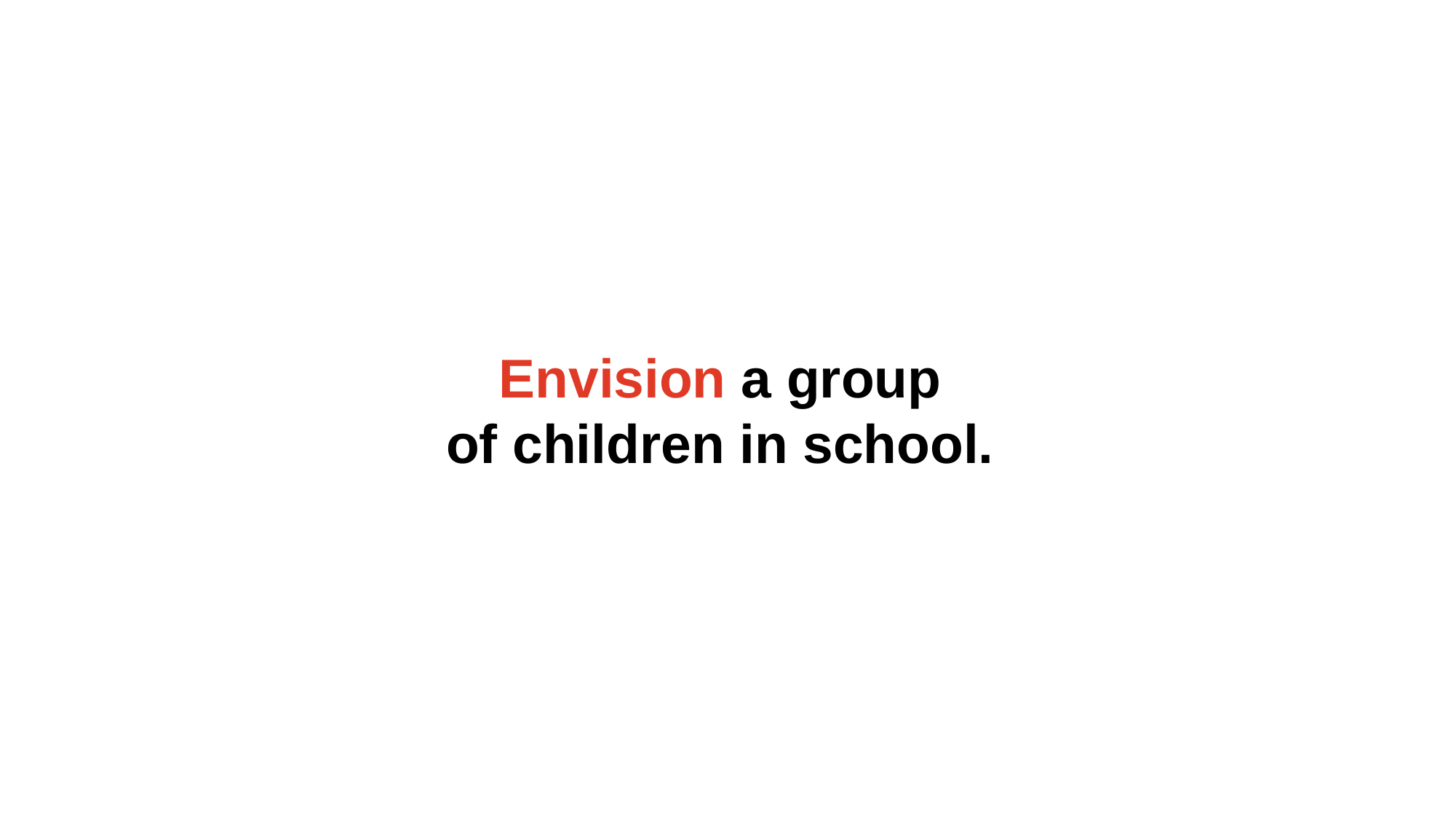

Envision a group
of children in school.